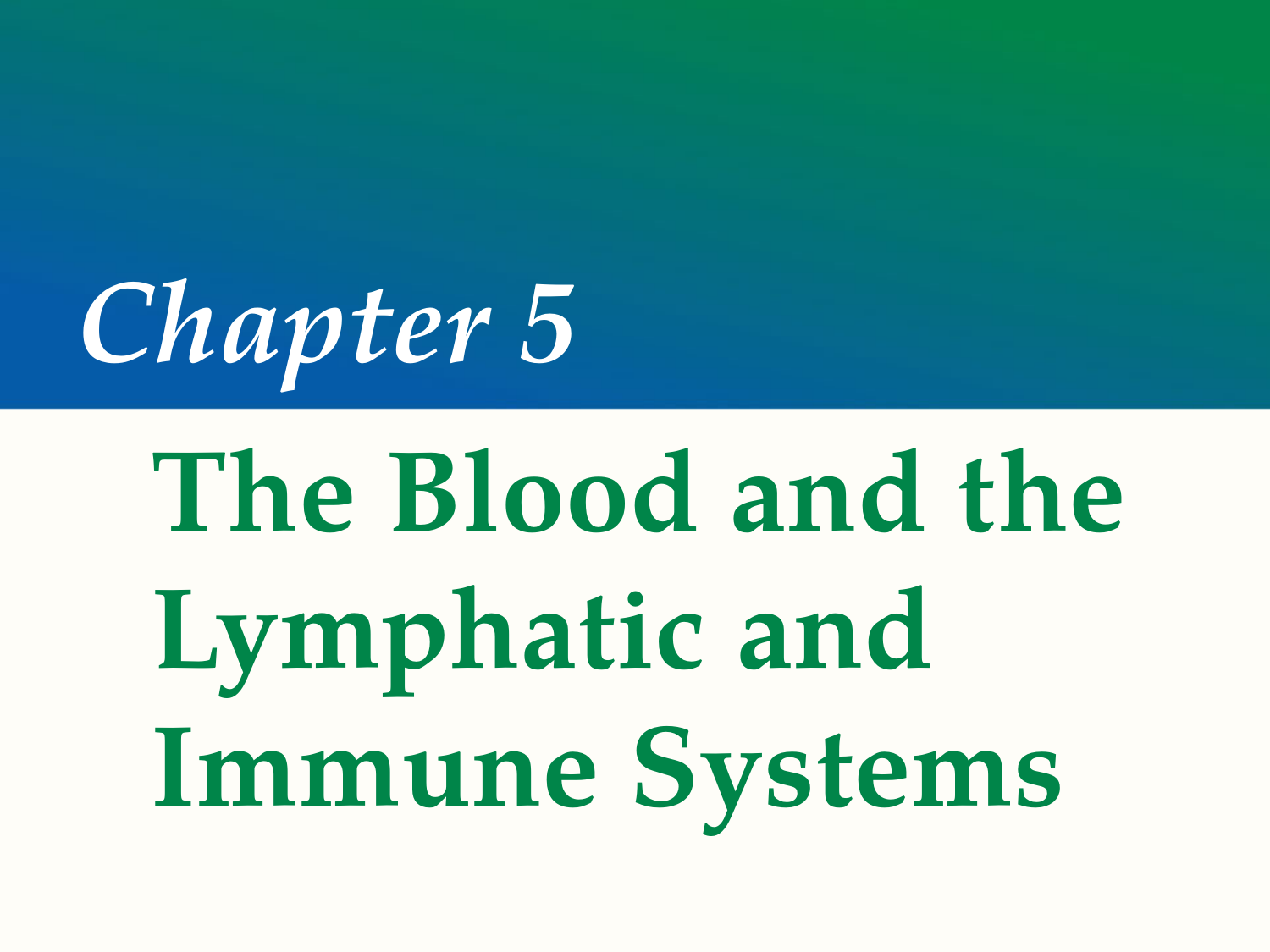

Chapter 5
The Blood and the Lymphatic and Immune Systems